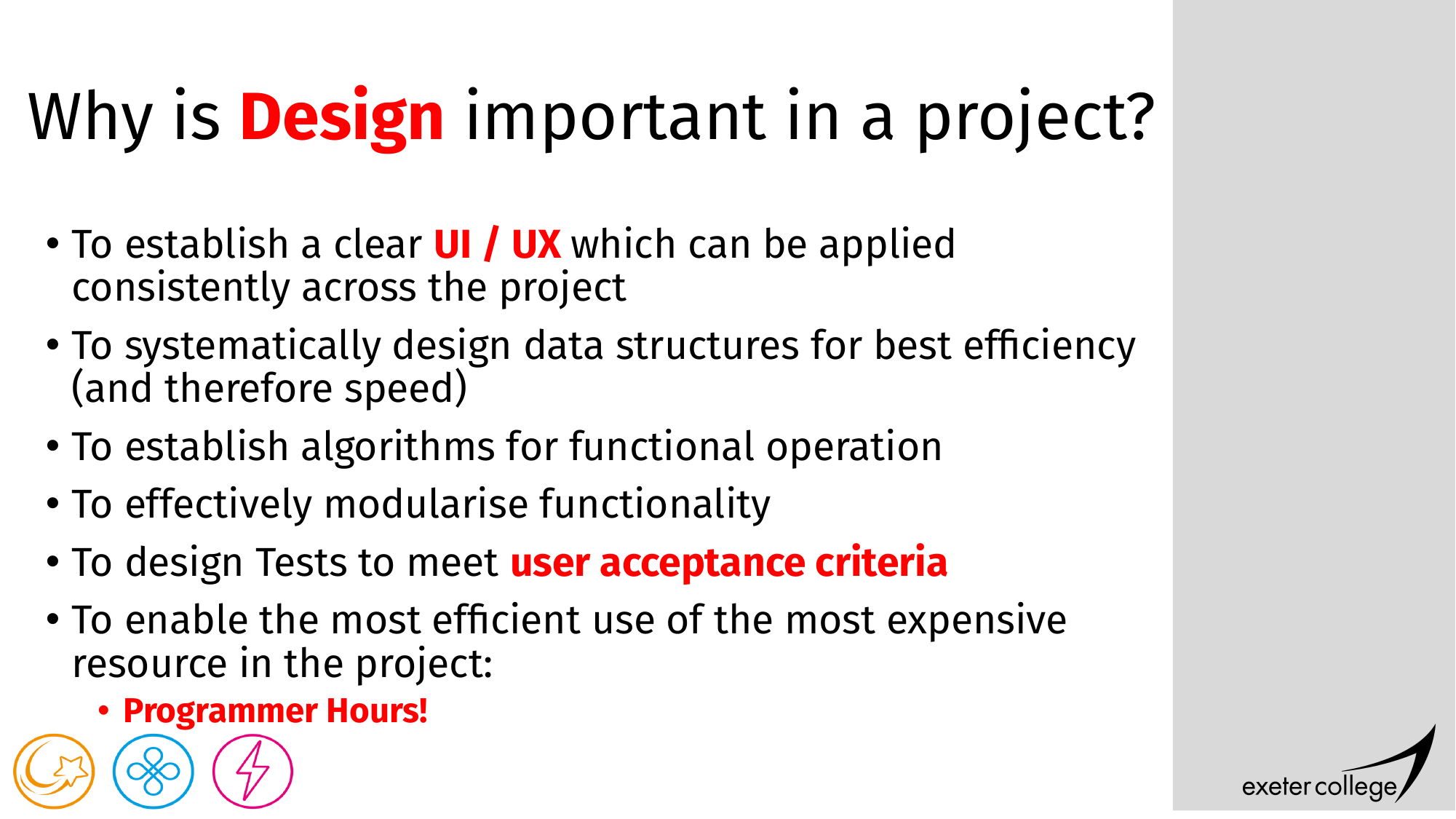

# Why is Design important in a project?
To establish a clear UI / UX which can be applied consistently across the project
To systematically design data structures for best efficiency (and therefore speed)
To establish algorithms for functional operation
To effectively modularise functionality
To design Tests to meet user acceptance criteria
To enable the most efficient use of the most expensive resource in the project:
Programmer Hours!